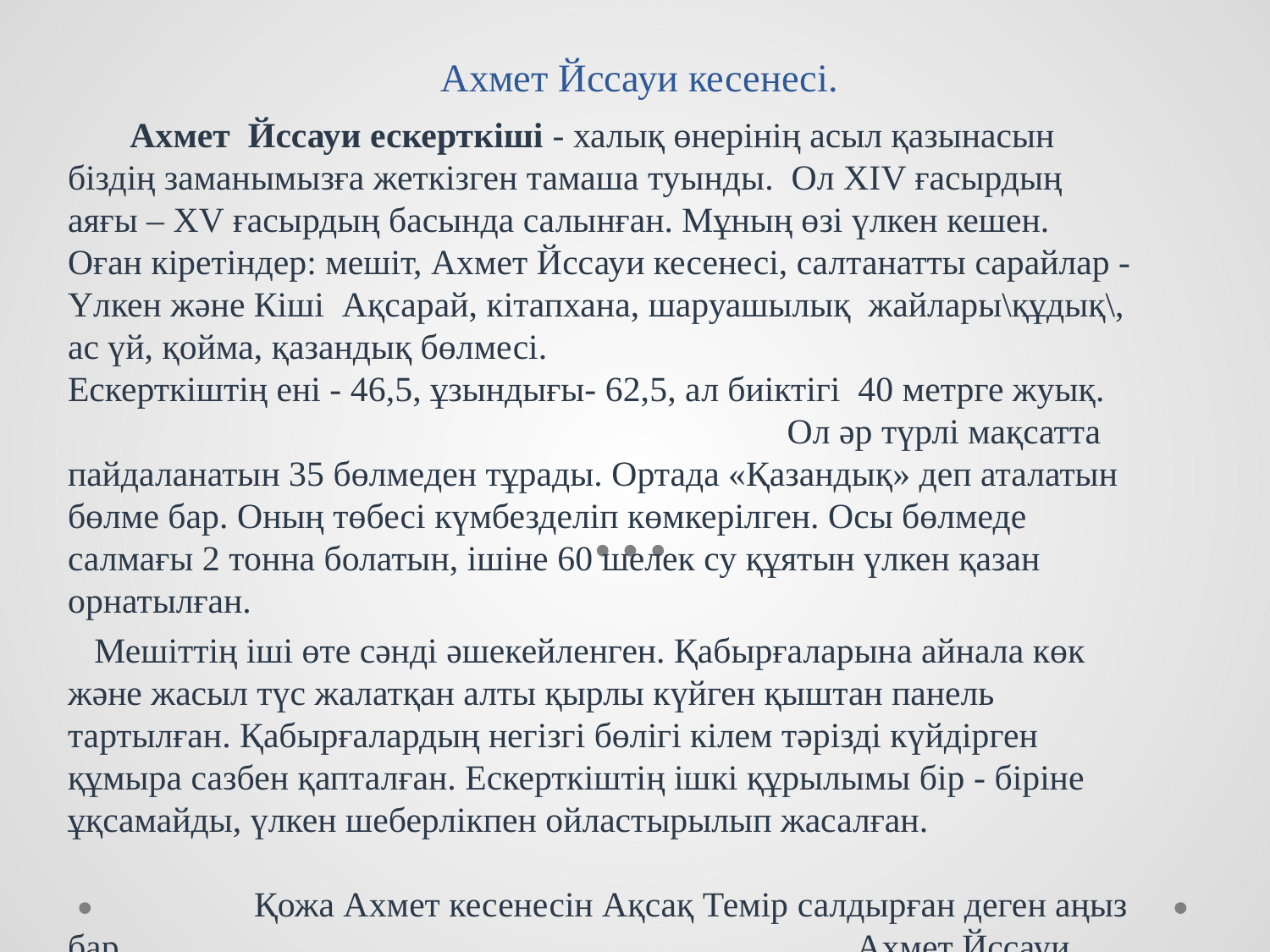

# Ахмет Йссауи кесенесі.
       Ахмет  Йссауи ескерткіші - халық өнерінің асыл қазынасын біздің заманымызға жеткізген тамаша туынды.  Ол ХІV ғасырдың аяғы – ХV ғасырдың басында салынған. Мұның өзі үлкен кешен. Оған кіретіндер: мешіт, Ахмет Йссауи кесенесі, салтанатты сарайлар - Үлкен және Кіші  Ақсарай, кітапхана, шаруашылық  жайлары\құдық\, ас үй, қойма, қазандық бөлмесі.                                                                 Ескерткіштің ені - 46,5, ұзындығы- 62,5, ал биіктігі  40 метрге жуық.                                                                                     Ол әр түрлі мақсатта пайдаланатын 35 бөлмеден тұрады. Ортада «Қазандық» деп аталатын бөлме бар. Оның төбесі күмбезделіп көмкерілген. Осы бөлмеде салмағы 2 тонна болатын, ішіне 60 шелек су құятын үлкен қазан орнатылған.
   Мешіттің іші өте сәнді әшекейленген. Қабырғаларына айнала көк және жасыл түс жалатқан алты қырлы күйген қыштан панель тартылған. Қабырғалардың негізгі бөлігі кілем тәрізді күйдірген құмыра сазбен қапталған. Ескерткіштің ішкі құрылымы бір - біріне ұқсамайды, үлкен шеберлікпен ойластырылып жасалған.                                                                                                                                                                    Қожа Ахмет кесенесін Ақсақ Темір салдырған деген аңыз бар.                                                                                  Ахмет Йссауи кесенесі - дүниежүзілік мәдени мұралар қатарына жататын аса үлкен ескерткіш.